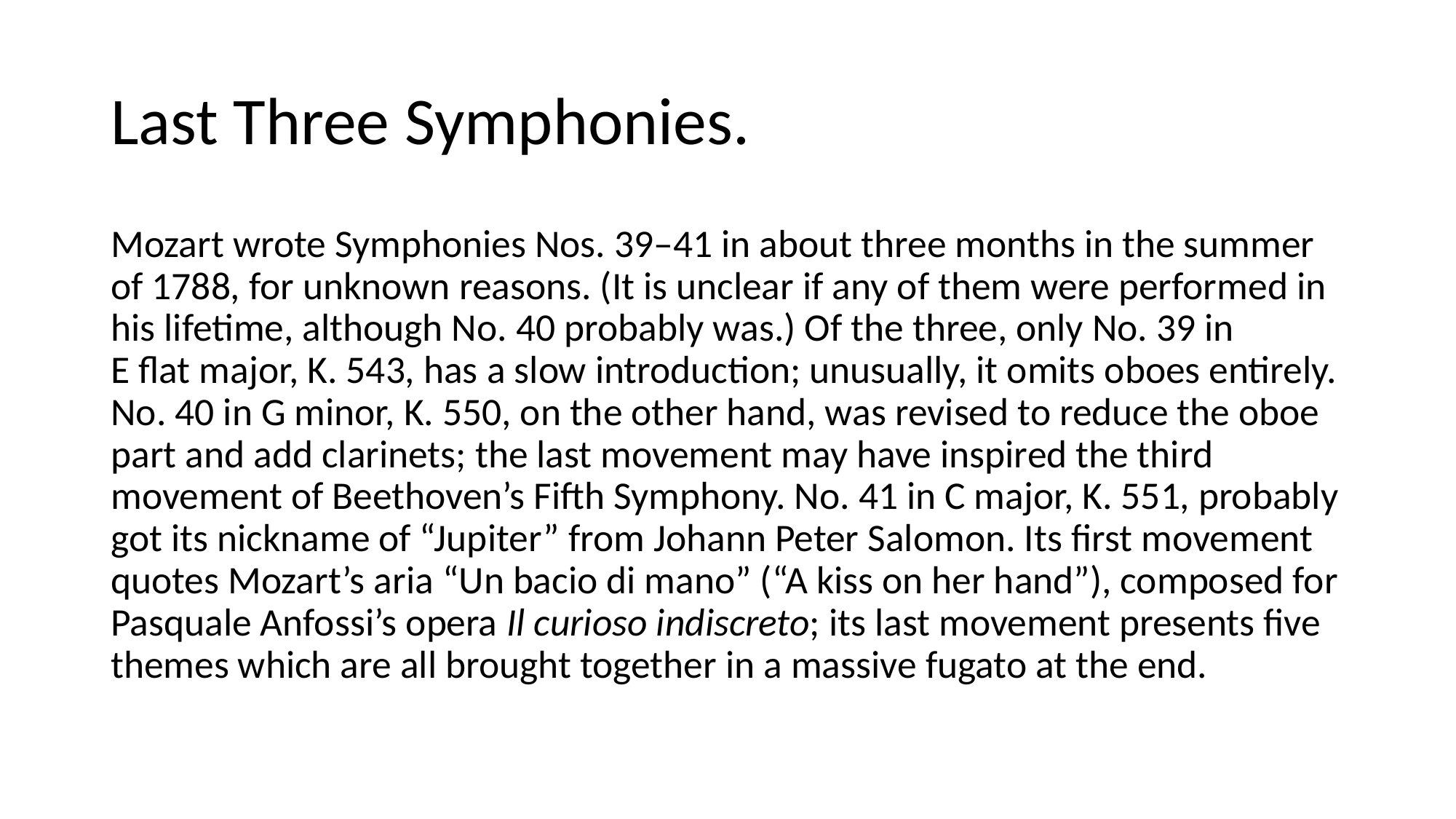

# Last Three Symphonies.
Mozart wrote Symphonies Nos. 39–41 in about three months in the summer of 1788, for unknown reasons. (It is unclear if any of them were performed in his lifetime, although No. 40 probably was.) Of the three, only No. 39 in E flat major, K. 543, has a slow introduction; unusually, it omits oboes entirely. No. 40 in G minor, K. 550, on the other hand, was revised to reduce the oboe part and add clarinets; the last movement may have inspired the third movement of Beethoven’s Fifth Symphony. No. 41 in C major, K. 551, probably got its nickname of “Jupiter” from Johann Peter Salomon. Its first movement quotes Mozart’s aria “Un bacio di mano” (“A kiss on her hand”), composed for Pasquale Anfossi’s opera Il curioso indiscreto; its last movement presents five themes which are all brought together in a massive fugato at the end.